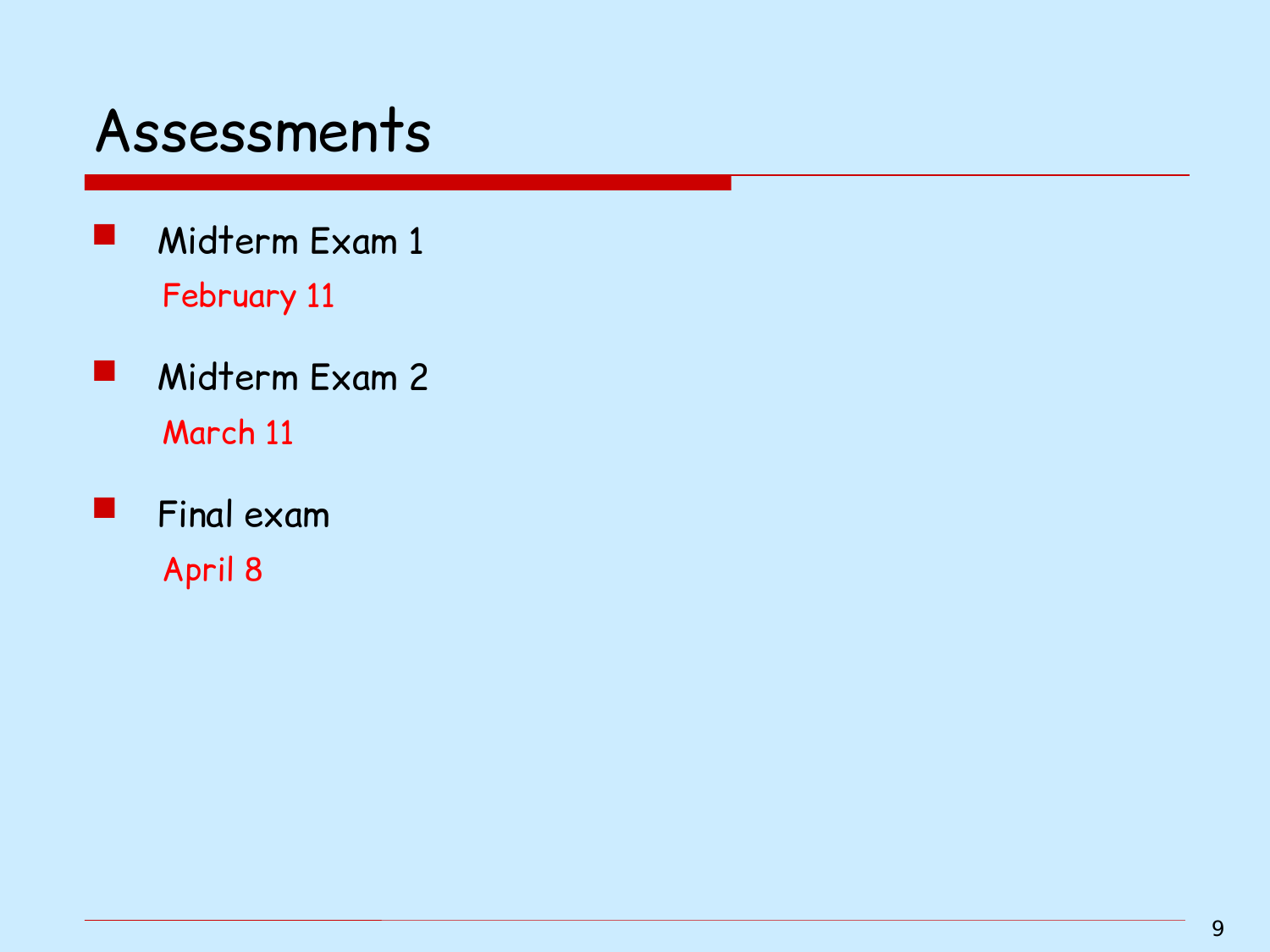

# Assessments
Midterm Exam 1
 February 11

Midterm Exam 2
 March 11

Final exam
 April 8